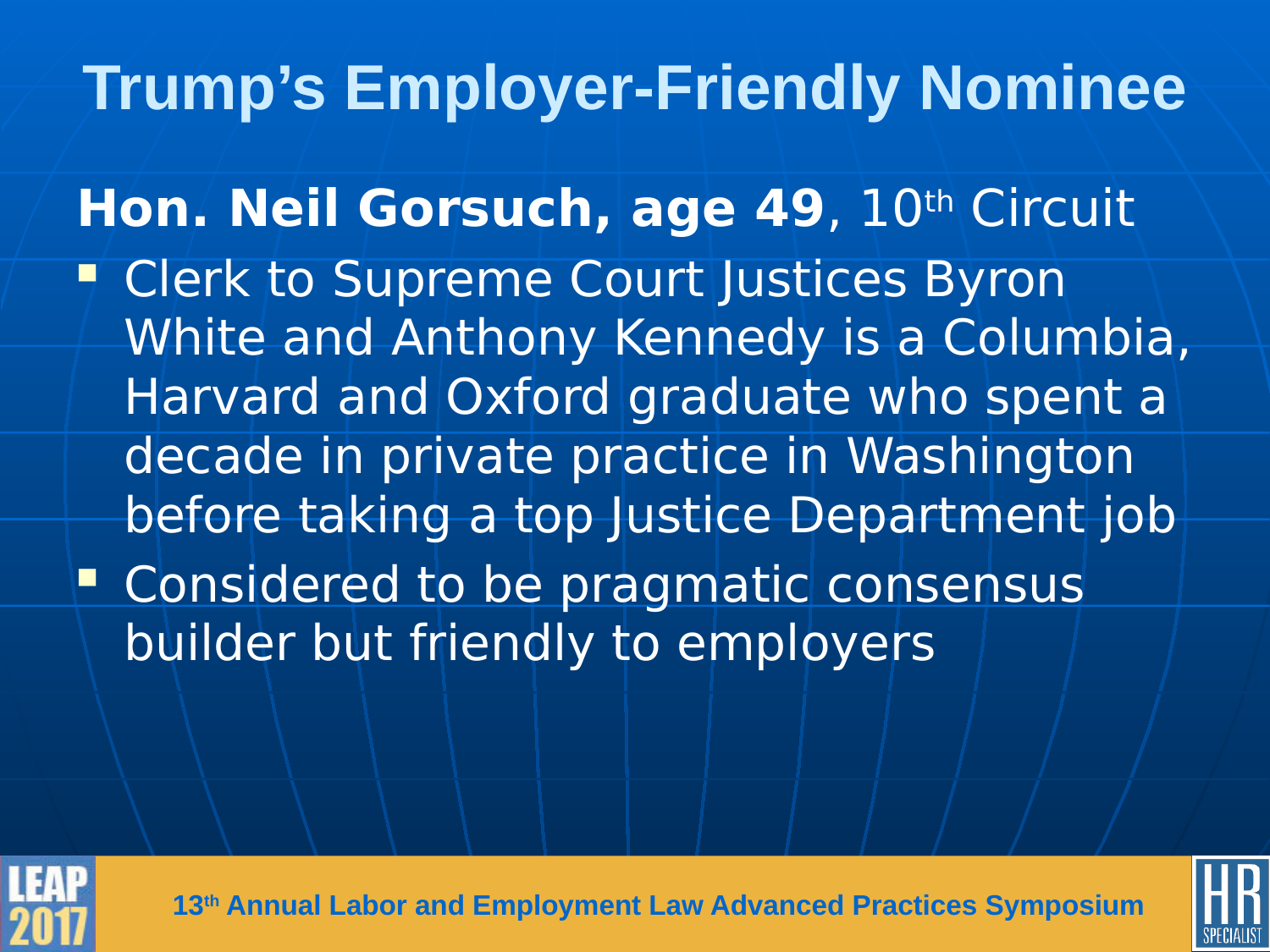

# Trump’s Employer-Friendly Nominee
Hon. Neil Gorsuch, age 49, 10th Circuit
Clerk to Supreme Court Justices Byron White and Anthony Kennedy is a Columbia, Harvard and Oxford graduate who spent a decade in private practice in Washington before taking a top Justice Department job
Considered to be pragmatic consensus builder but friendly to employers